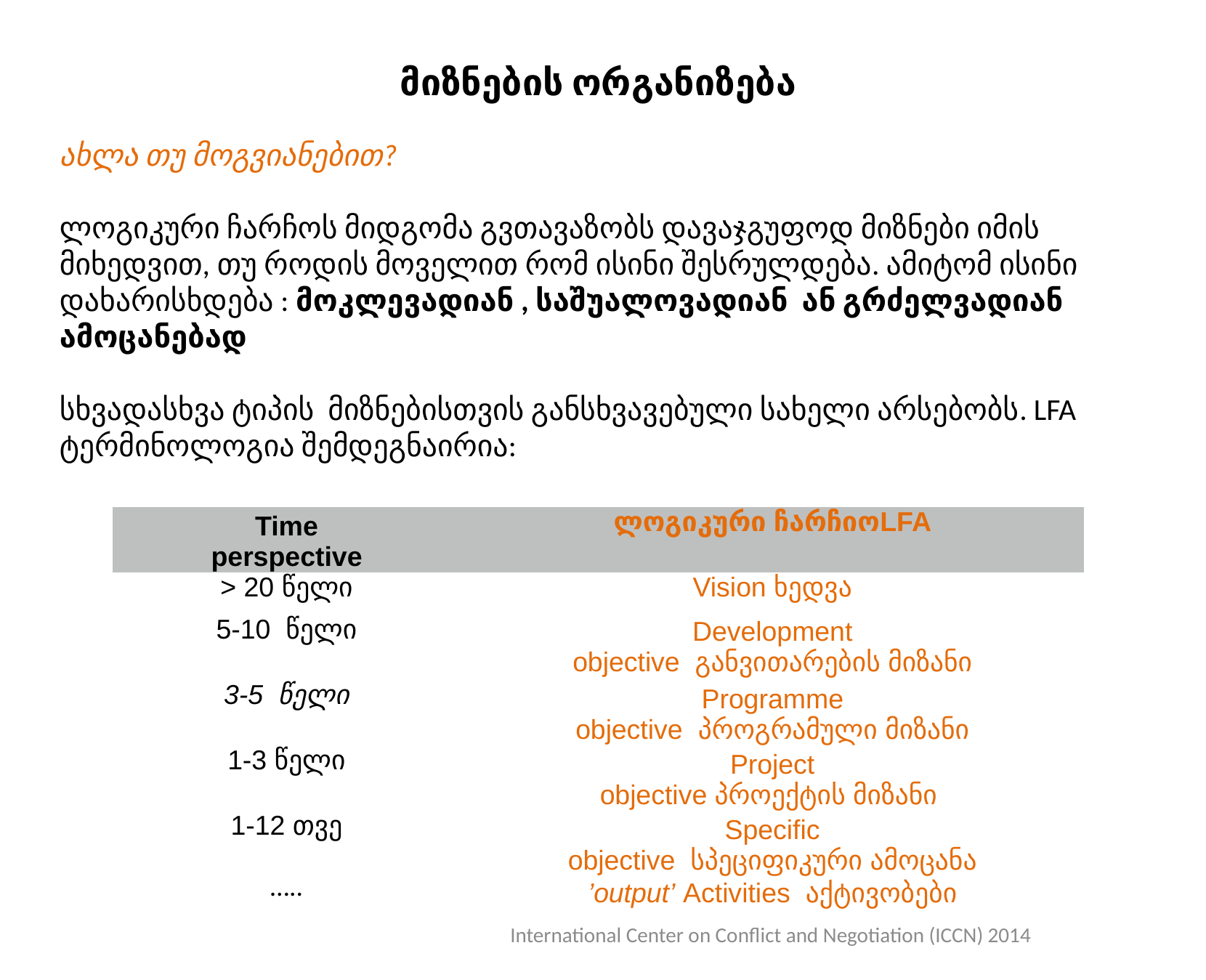

მიზნების ორგანიზება

ახლა თუ მოგვიანებით?

ლოგიკური ჩარჩოს მიდგომა გვთავაზობს დავაჯგუფოდ მიზნები იმის მიხედვით, თუ როდის მოველით რომ ისინი შესრულდება. ამიტომ ისინი დახარისხდება : მოკლევადიან , საშუალოვადიან  ან გრძელვადიან ამოცანებად

სხვადასხვა ტიპის  მიზნებისთვის განსხვავებული სახელი არსებობს. LFA ტერმინოლოგია შემდეგნაირია:

| Time perspective | ლოგიკური ჩარჩიოLFA |
| --- | --- |
| > 20 წელი | Vision ხედვა |
| 5-10 წელი | Development objective განვითარების მიზანი |
| 3-5 წელი | Programme objective პროგრამული მიზანი |
| 1-3 წელი | Project objective პროექტის მიზანი |
| 1-12 თვე | Specific objective სპეციფიკური ამოცანა |
| ….. | ’output’ Activities აქტივობები |
|  |  |
International Center on Conflict and Negotiation (ICCN) 2014